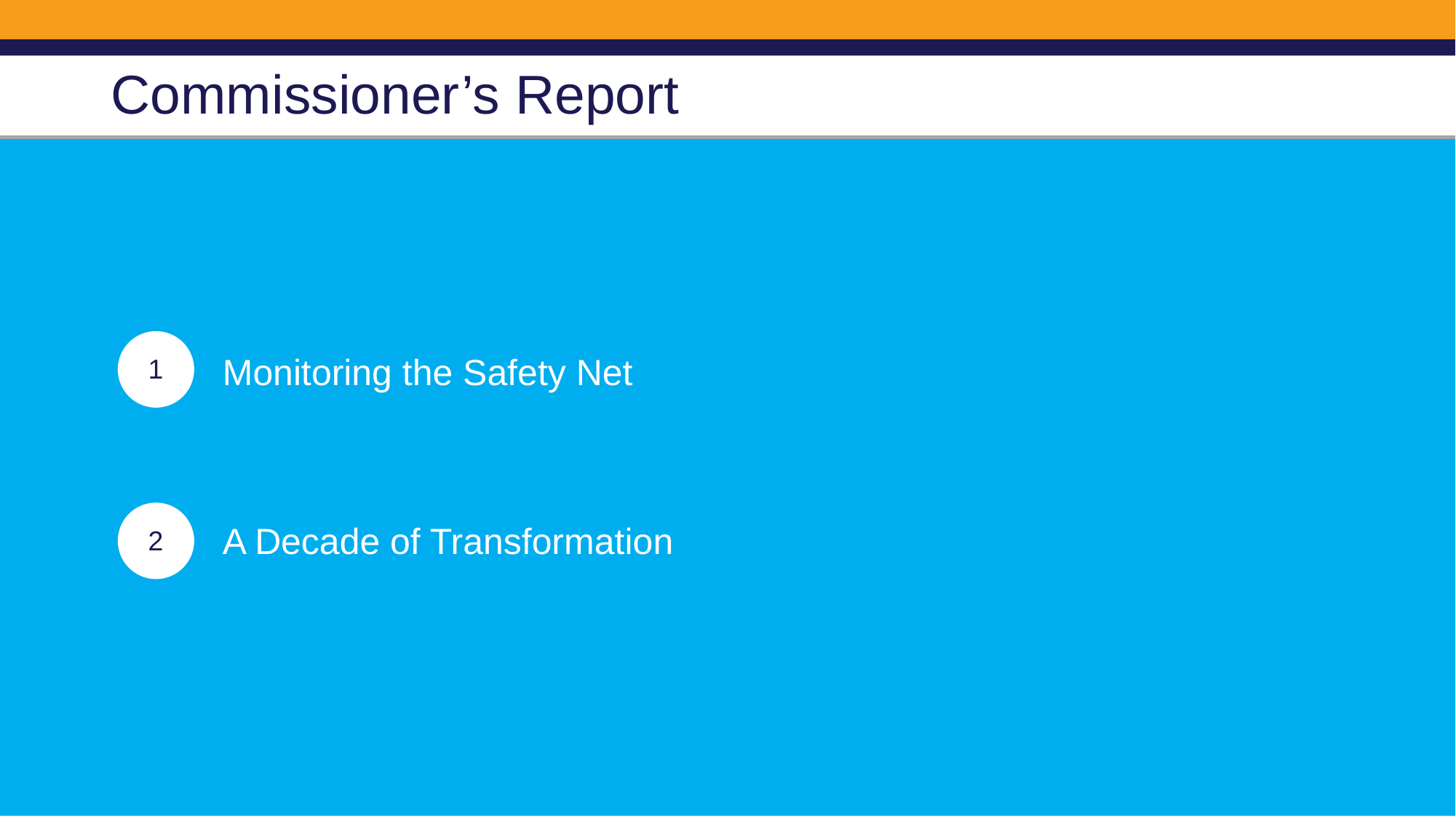

# Commissioner’s Report

1
Monitoring the Safety Net
A Decade of Transformation

2